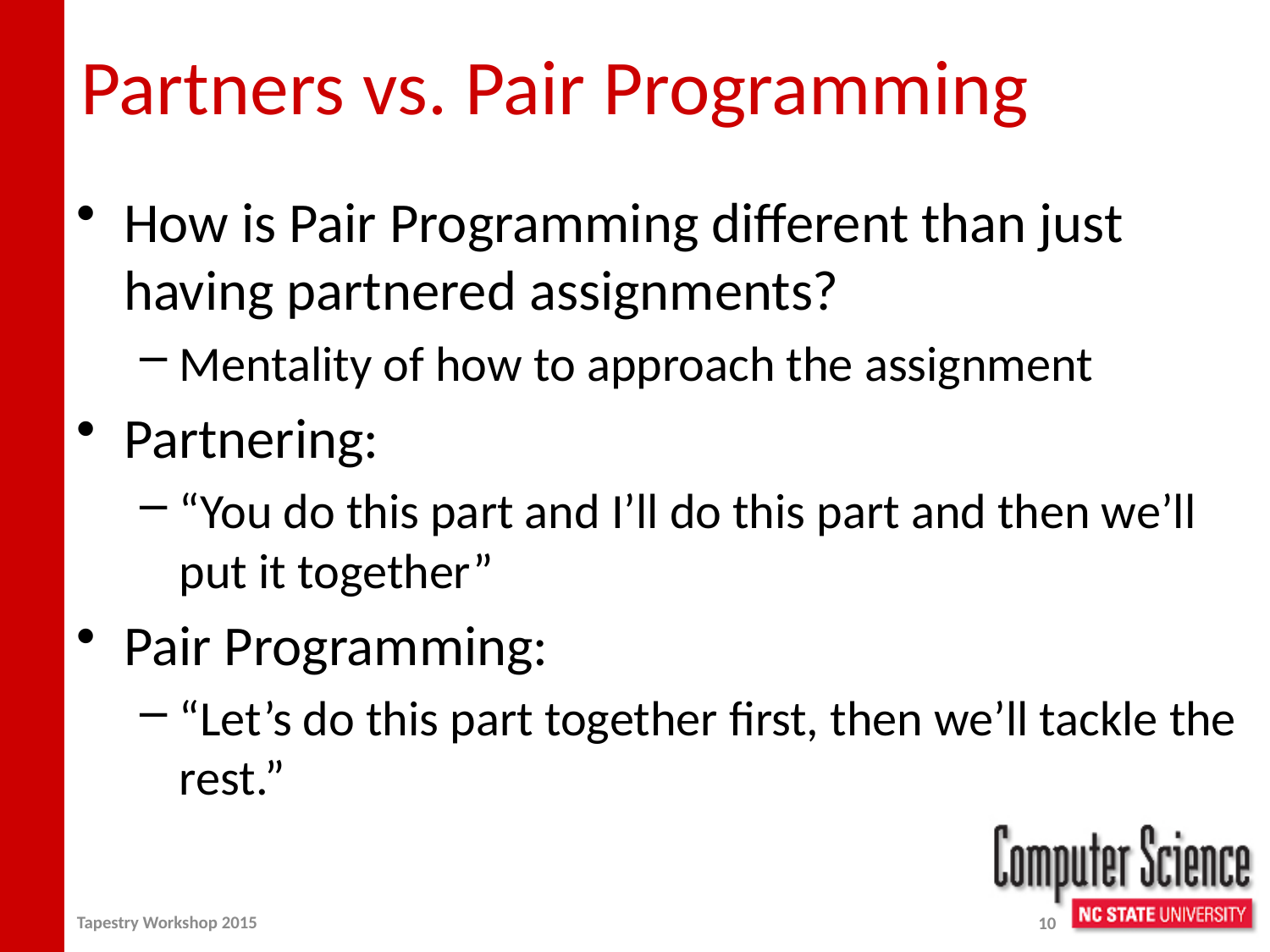

# Partners vs. Pair Programming
How is Pair Programming different than just having partnered assignments?
Mentality of how to approach the assignment
Partnering:
“You do this part and I’ll do this part and then we’ll put it together”
Pair Programming:
“Let’s do this part together first, then we’ll tackle the rest.”
Tapestry Workshop 2015
10